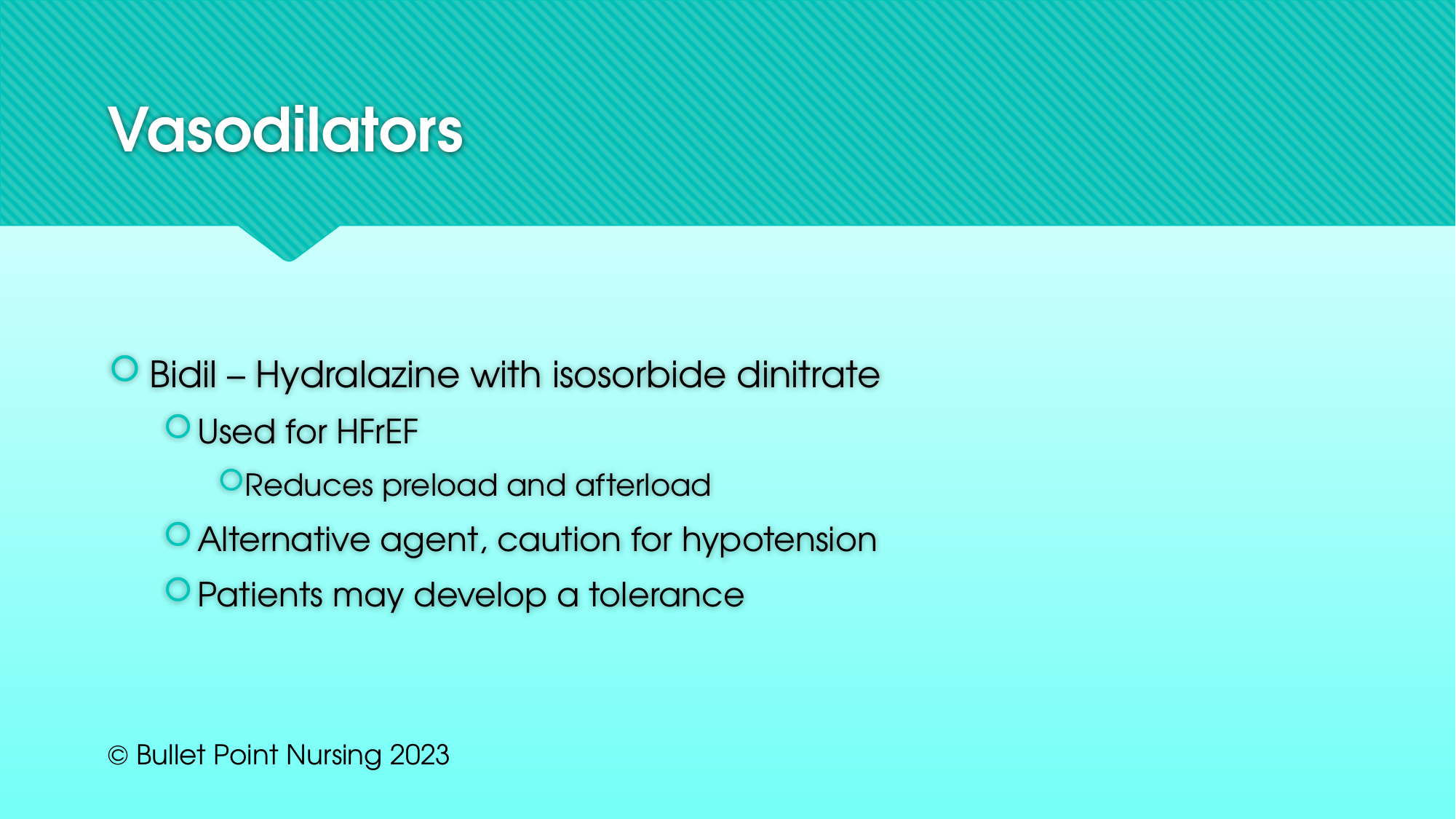

# Vasodilators
Bidil – Hydralazine with isosorbide dinitrate
Used for HFrEF
Reduces preload and afterload
Alternative agent, caution for hypotension
Patients may develop a tolerance
© Bullet Point Nursing 2023